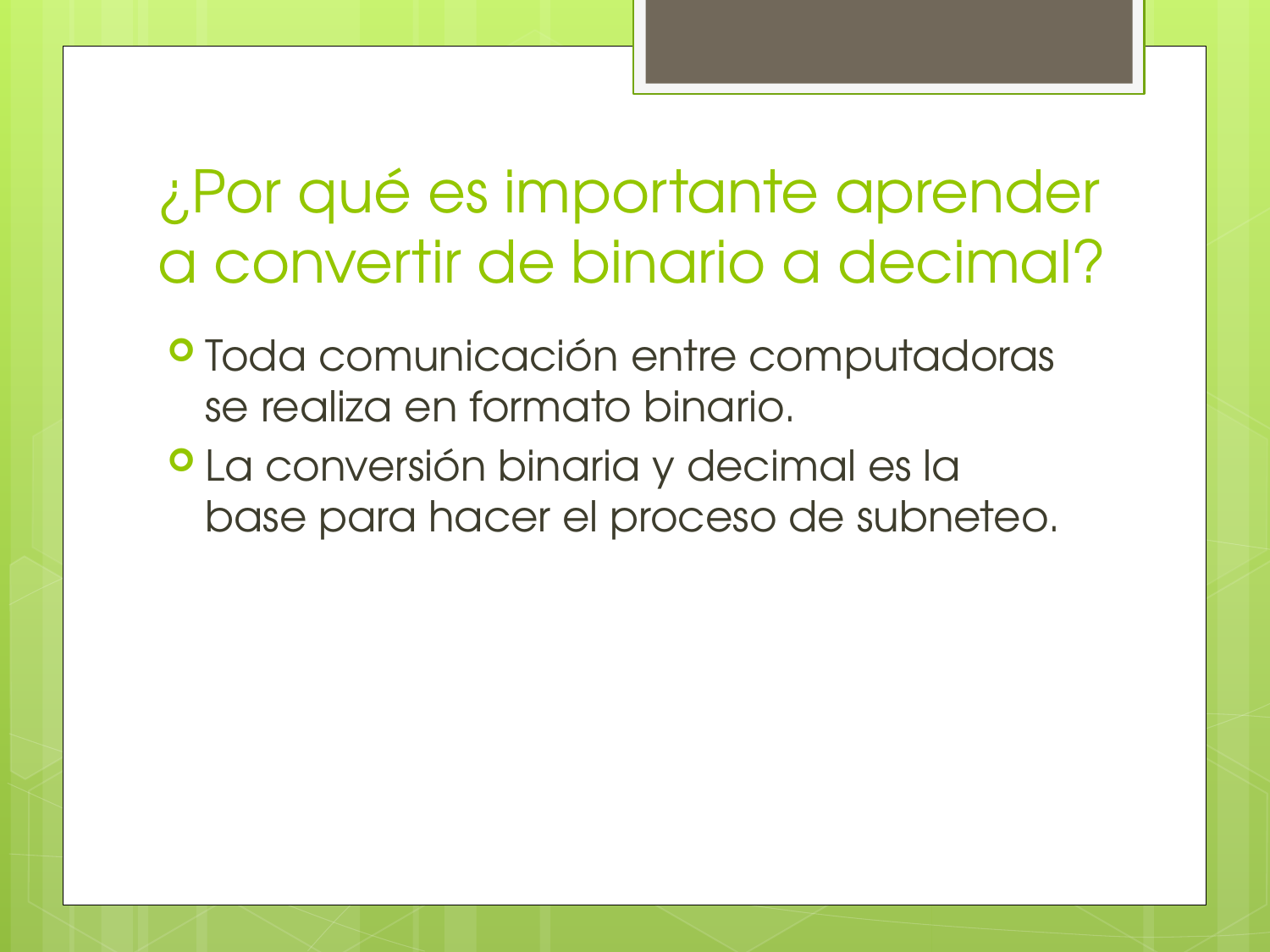

# ¿Por qué es importante aprender a convertir de binario a decimal?
Toda comunicación entre computadoras  se realiza en formato binario.
La conversión binaria y decimal es la base para hacer el proceso de subneteo.